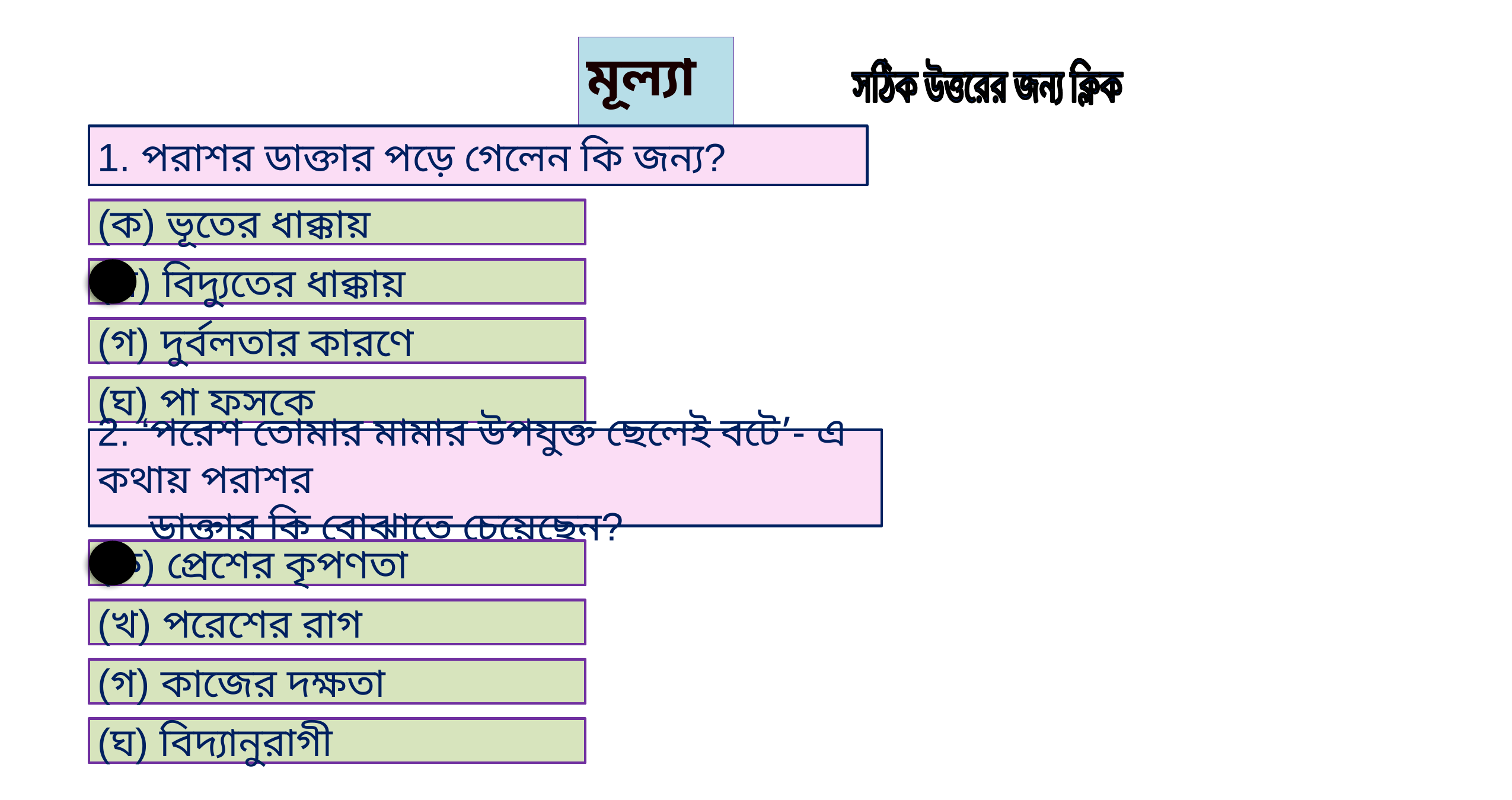

মূল্যায়ন
সঠিক উত্তরের জন্য ক্লিক
1. পরাশর ডাক্তার পড়ে গেলেন কি জন্য?
(ক) ভূতের ধাক্কায়
(খ) বিদ্যুতের ধাক্কায়

(গ) দুর্বলতার কারণে
(ঘ) পা ফসকে
2. ‘পরেশ তোমার মামার উপযুক্ত ছেলেই বটে’- এ কথায় পরাশর
     ডাক্তার কি বোঝাতে চেয়েছেন?
(ক) প্রেশের কৃপণতা

(খ) পরেশের রাগ
(গ) কাজের দক্ষতা
(ঘ) বিদ্যানুরাগী